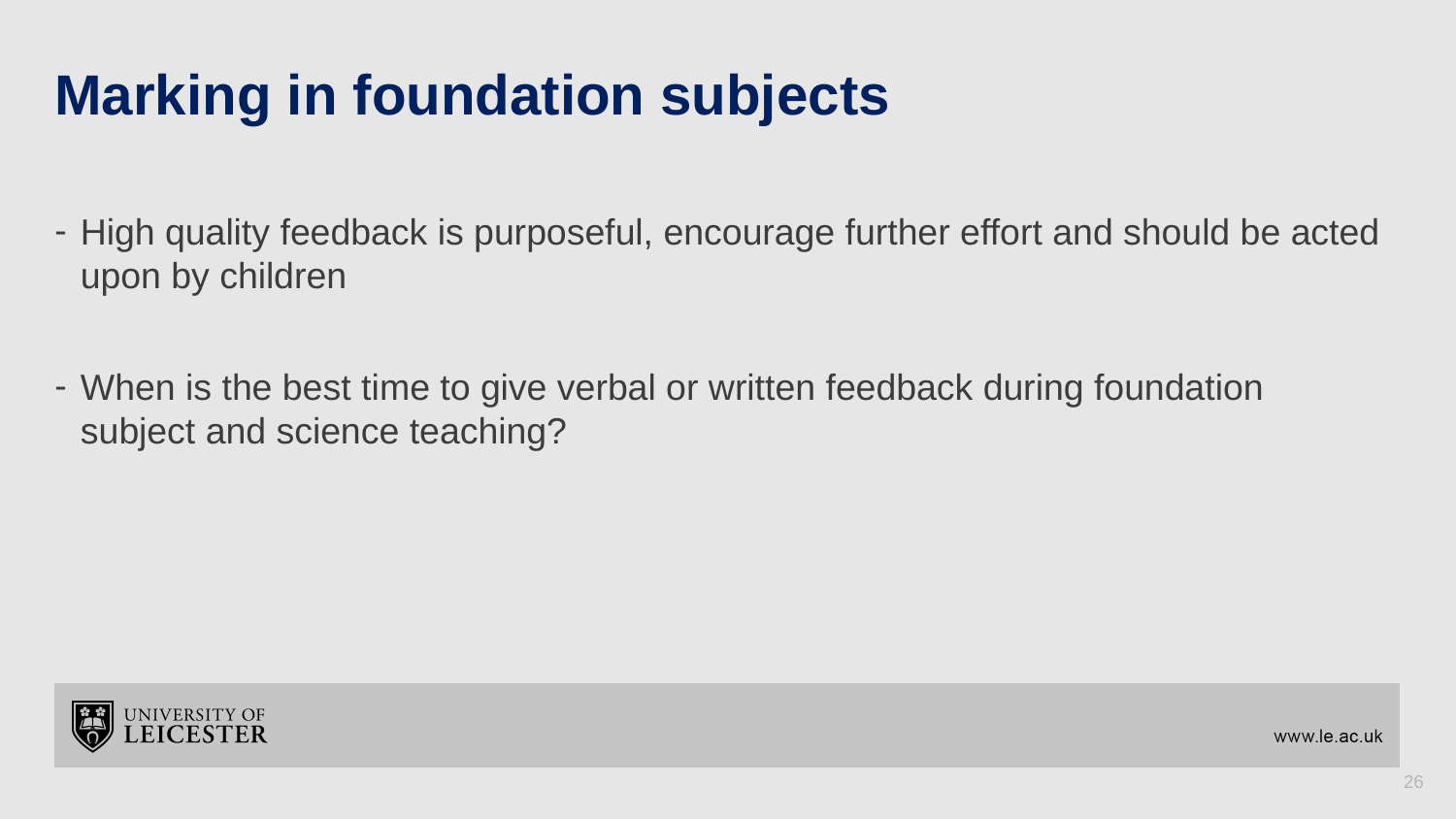

# Marking in foundation subjects

High quality feedback is purposeful, encourage further effort and should be acted upon by children

When is the best time to give verbal or written feedback during foundation subject and science teaching?
26